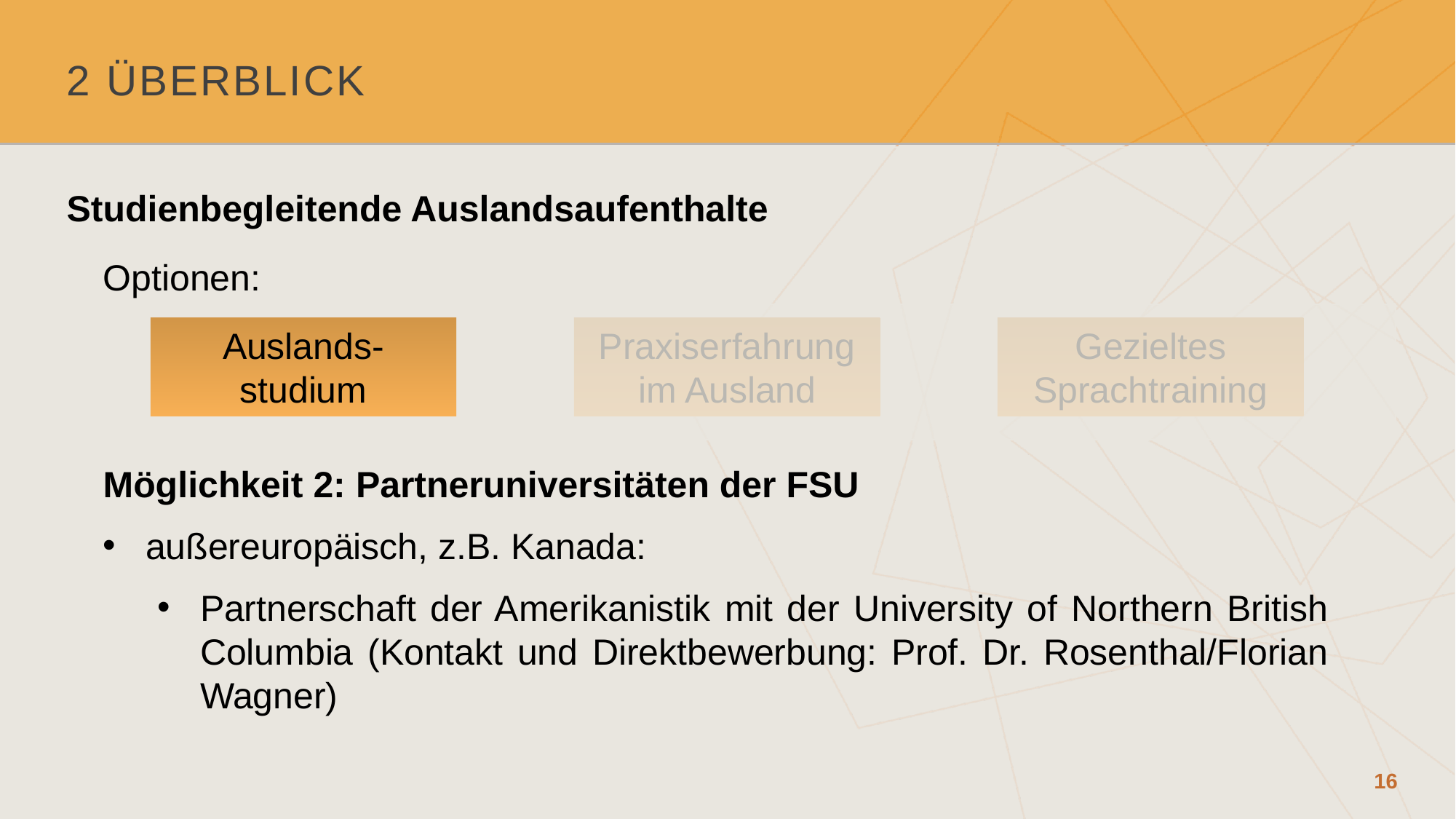

# 2 Überblick

Studienbegleitende Auslandsaufenthalte
Optionen:

Gezieltes Sprachtraining
Auslands-studium
Praxiserfahrung im Ausland
Möglichkeit 2: Partneruniversitäten der FSU
außereuropäisch, z.B. Kanada:
Partnerschaft der Amerikanistik mit der University of Northern British Columbia (Kontakt und Direktbewerbung: Prof. Dr. Rosenthal/Florian Wagner)

16